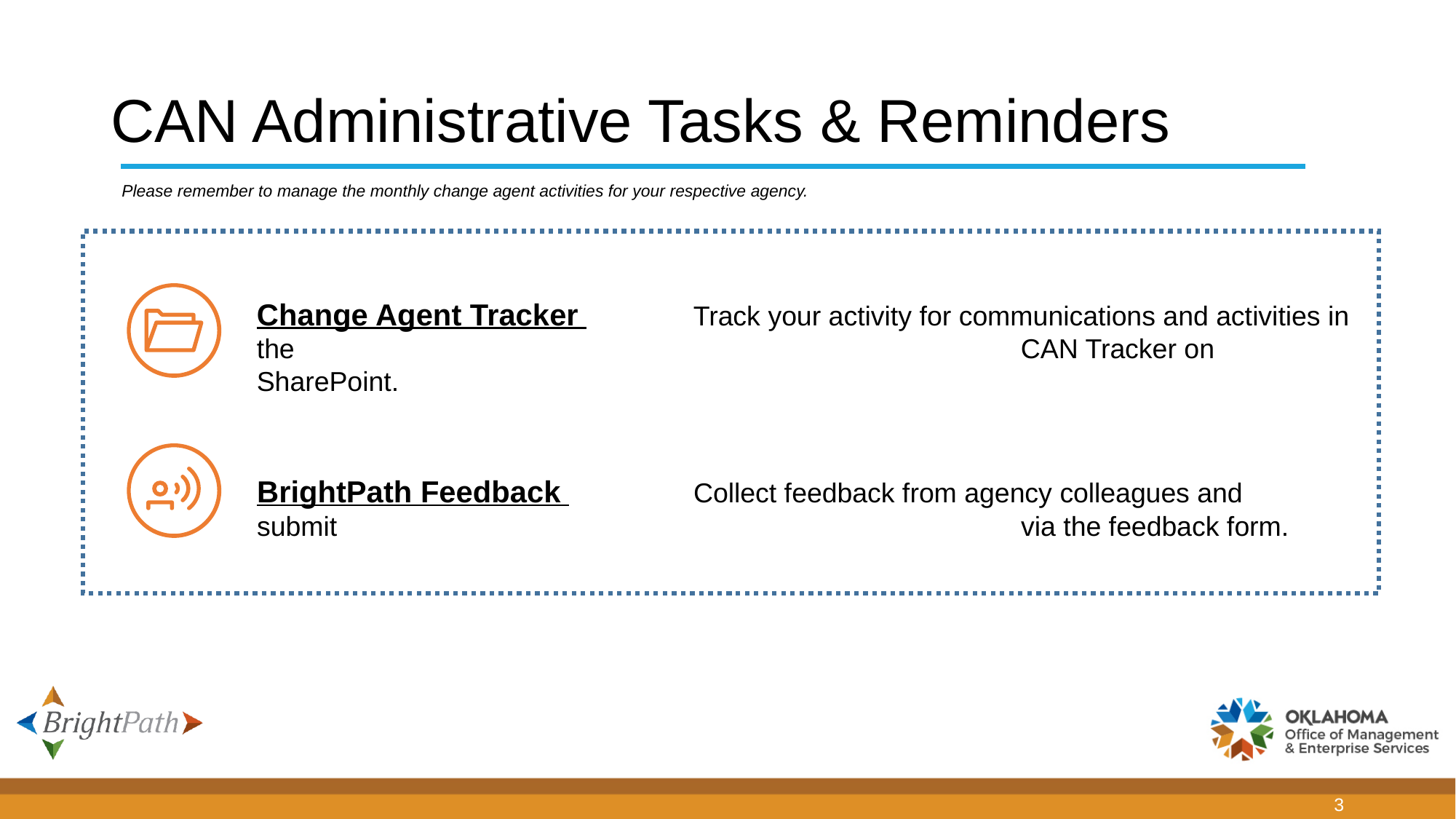

# CAN Administrative Tasks & Reminders
Please remember to manage the monthly change agent activities for your respective agency.

Change Agent Tracker 	Track your activity for communications and activities in the 							CAN Tracker on SharePoint.

BrightPath Feedback 		Collect feedback from agency colleagues and submit 							via the feedback form.
3